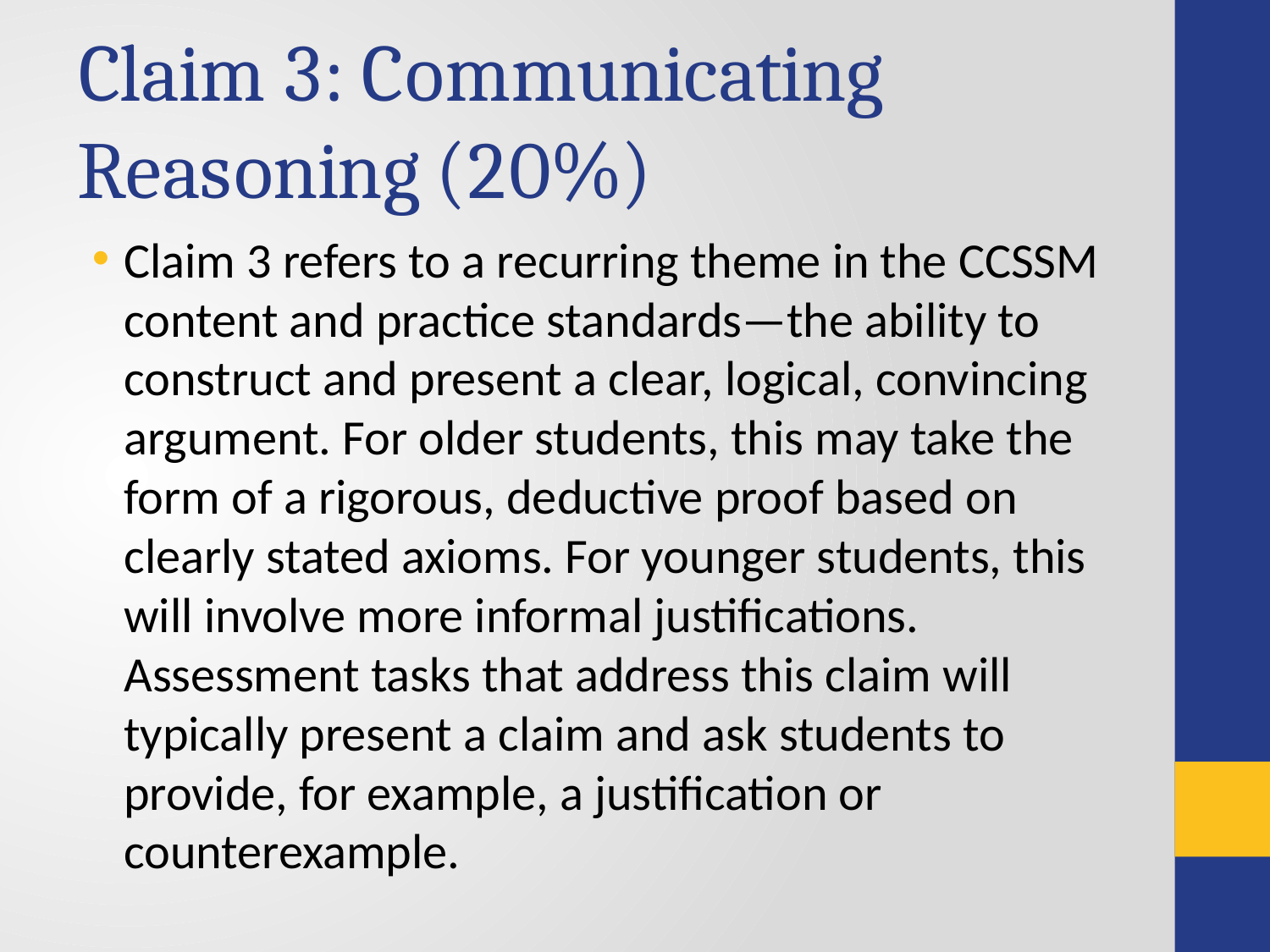

# Claim 3: Communicating Reasoning (20%)
Claim 3 refers to a recurring theme in the CCSSM content and practice standards—the ability to construct and present a clear, logical, convincing argument. For older students, this may take the form of a rigorous, deductive proof based on clearly stated axioms. For younger students, this will involve more informal justifications. Assessment tasks that address this claim will typically present a claim and ask students to provide, for example, a justification or counterexample.